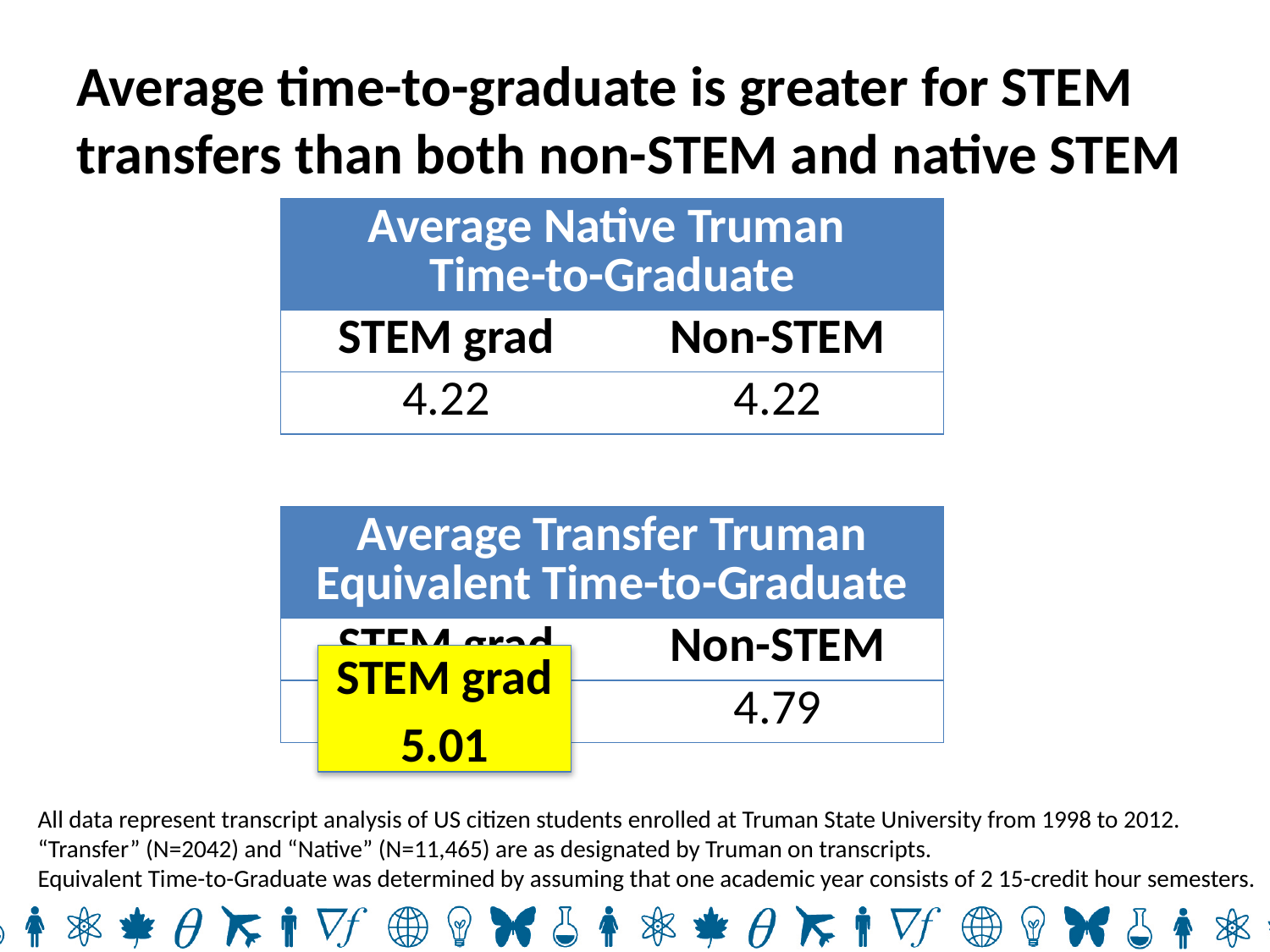

# Average time-to-graduate is greater for STEM transfers than both non-STEM and native STEM
| Average Native Truman Time-to-Graduate |  |
| --- | --- |
| STEM grad | Non-STEM |
| 4.22 | 4.22 |
| Average Transfer Truman Equivalent Time-to-Graduate |  |
| --- | --- |
| STEM grad | Non-STEM |
| 5.01 | 4.79 |
STEM grad
5.01
All data represent transcript analysis of US citizen students enrolled at Truman State University from 1998 to 2012.
“Transfer” (N=2042) and “Native” (N=11,465) are as designated by Truman on transcripts.
Equivalent Time-to-Graduate was determined by assuming that one academic year consists of 2 15-credit hour semesters.